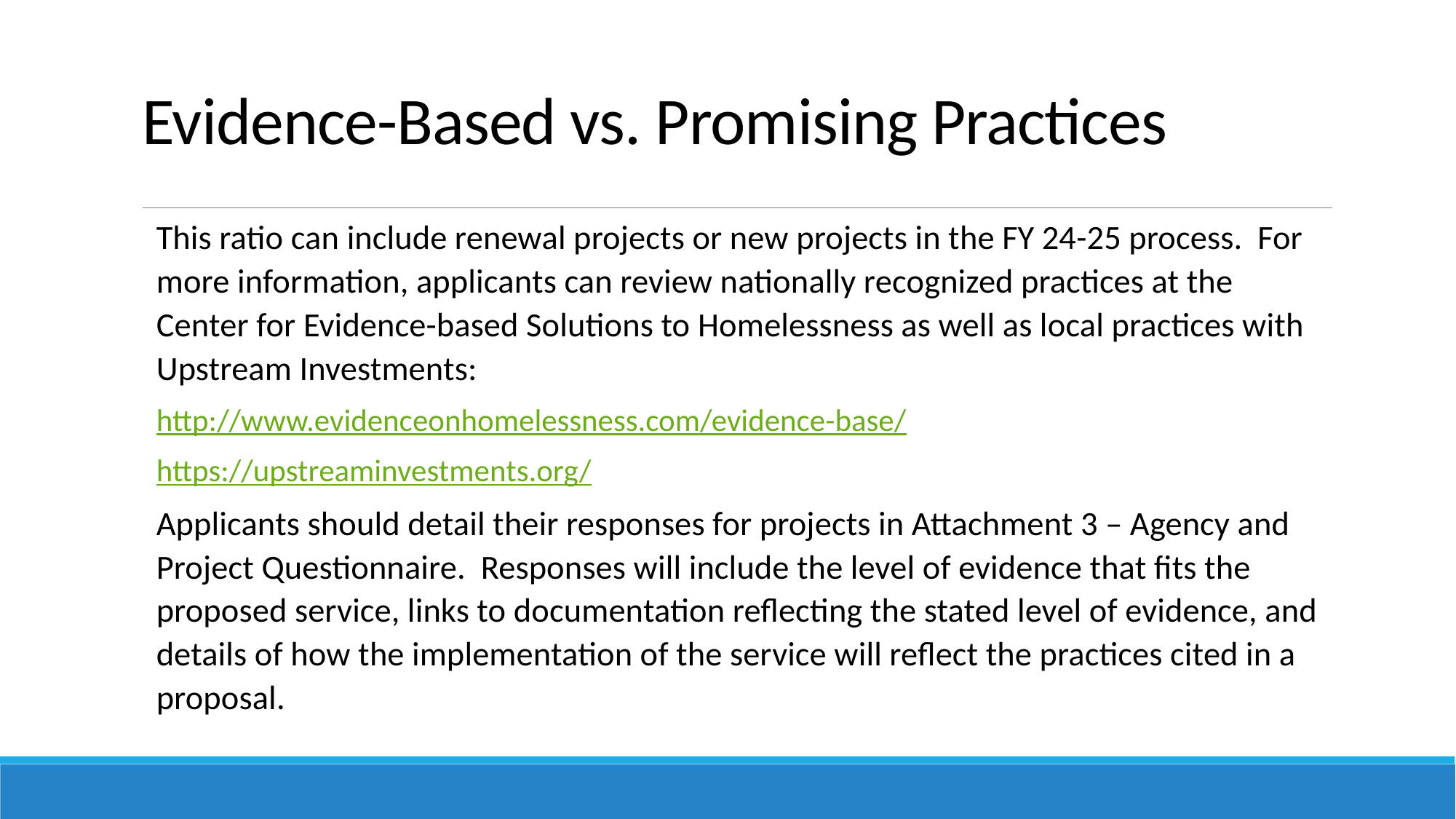

# Evidence-Based vs. Promising Practices
This ratio can include renewal projects or new projects in the FY 24-25 process.  For more information, applicants can review nationally recognized practices at the Center for Evidence-based Solutions to Homelessness as well as local practices with Upstream Investments:
http://www.evidenceonhomelessness.com/evidence-base/
https://upstreaminvestments.org/
Applicants should detail their responses for projects in Attachment 3 – Agency and Project Questionnaire.  Responses will include the level of evidence that fits the proposed service, links to documentation reflecting the stated level of evidence, and details of how the implementation of the service will reflect the practices cited in a proposal.